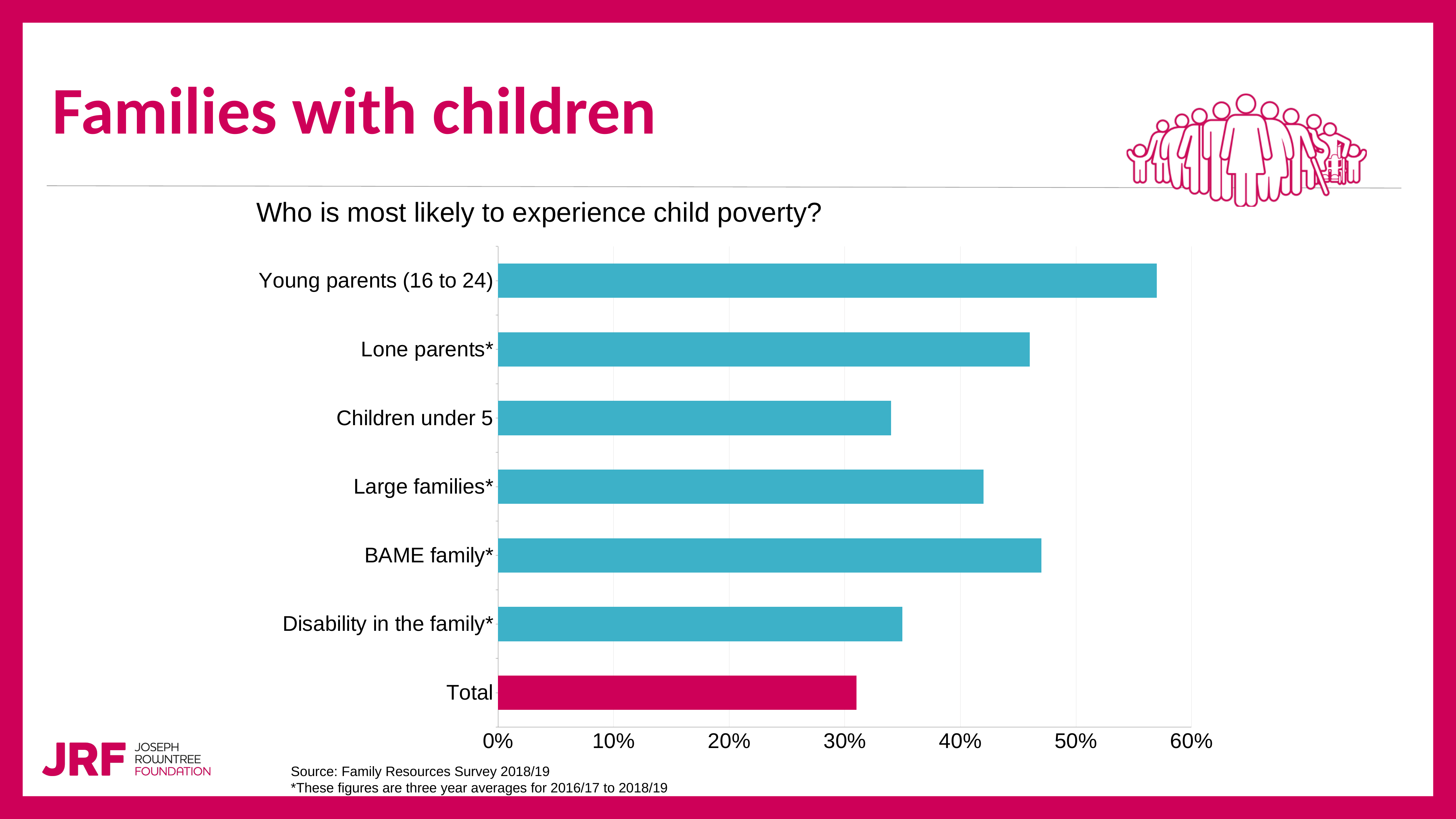

Families with children
Who is most likely to experience child poverty?

### Chart

| Category | Poverty Rate |
|---|---|
| Young parents (16 to 24) | 0.57 |
| Lone parents* | 0.46 |
| Children under 5 | 0.34 |
| Large families* | 0.42 |
| BAME family* | 0.47 |
| Disability in the family* | 0.35 |
| Total | 0.31 |
Source: Family Resources Survey 2018/19
*These figures are three year averages for 2016/17 to 2018/19